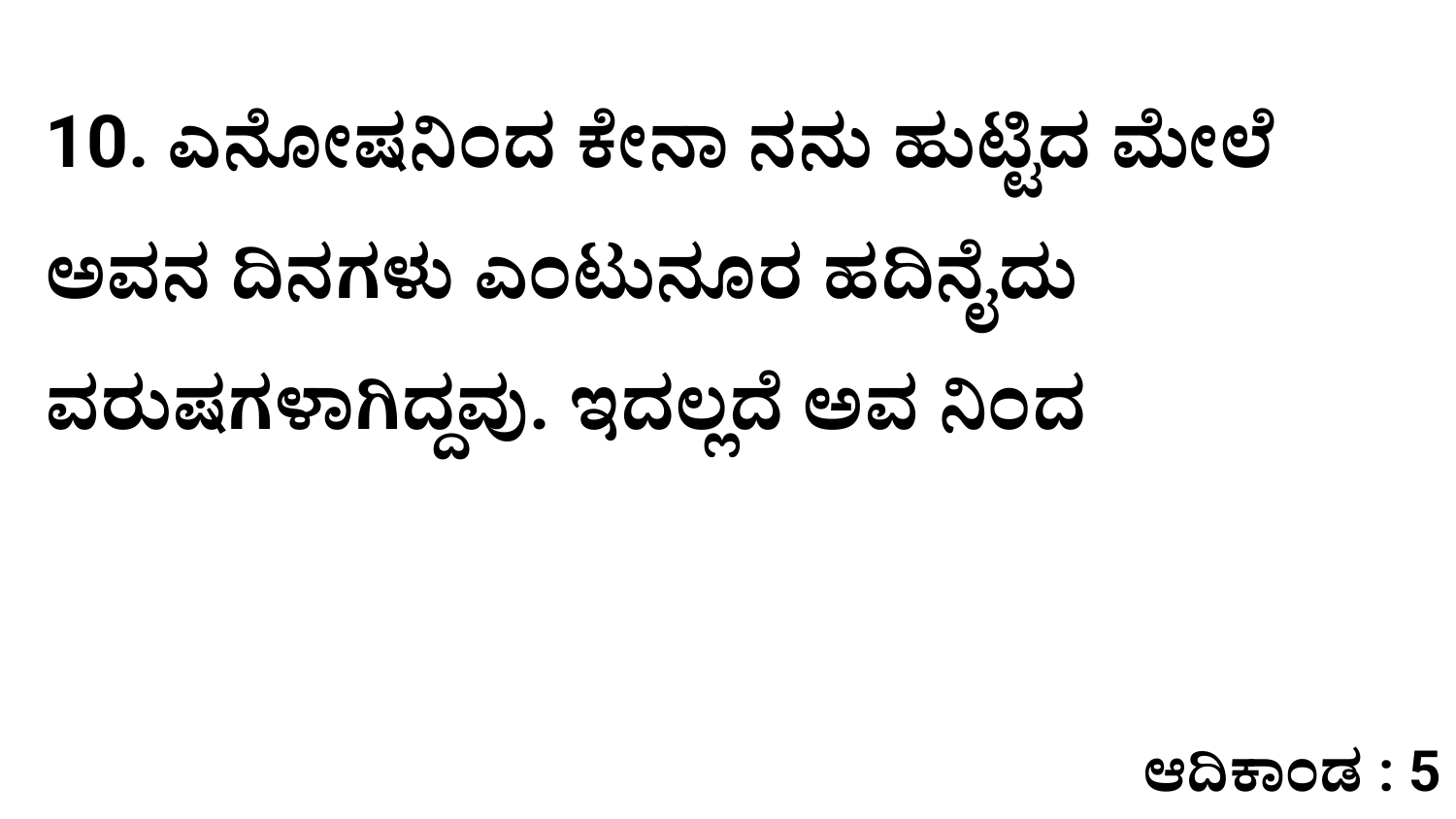

10. ಎನೋಷನಿಂದ ಕೇನಾ ನನು ಹುಟ್ಟಿದ ಮೇಲೆ ಅವನ ದಿನಗಳು ಎಂಟುನೂರ ಹದಿನೈದು ವರುಷಗಳಾಗಿದ್ದವು. ಇದಲ್ಲದೆ ಅವ ನಿಂದ
ಆದಿಕಾಂಡ : 5